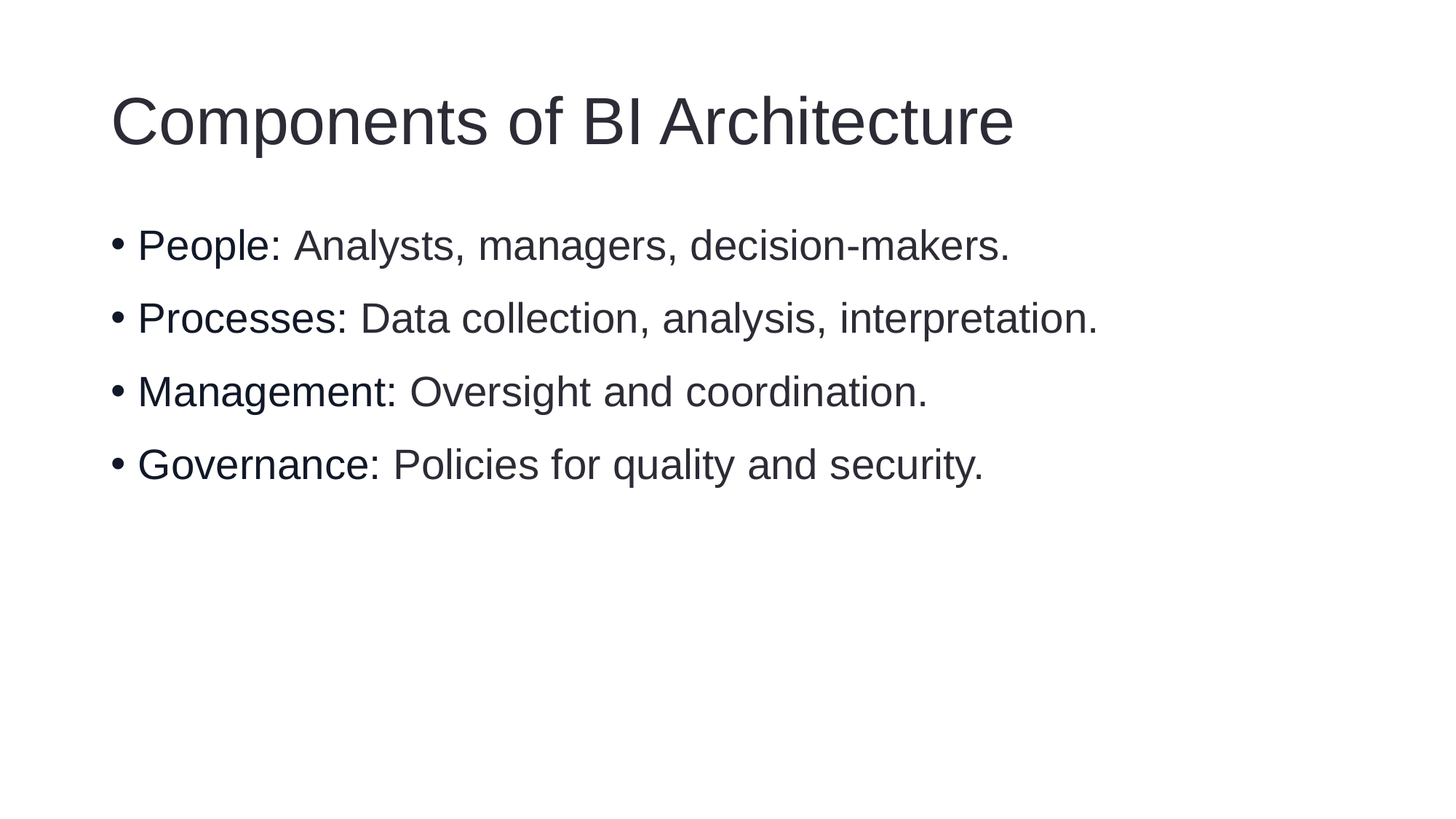

# Components of BI Architecture
People: Analysts, managers, decision-makers.
Processes: Data collection, analysis, interpretation.
Management: Oversight and coordination.
Governance: Policies for quality and security.